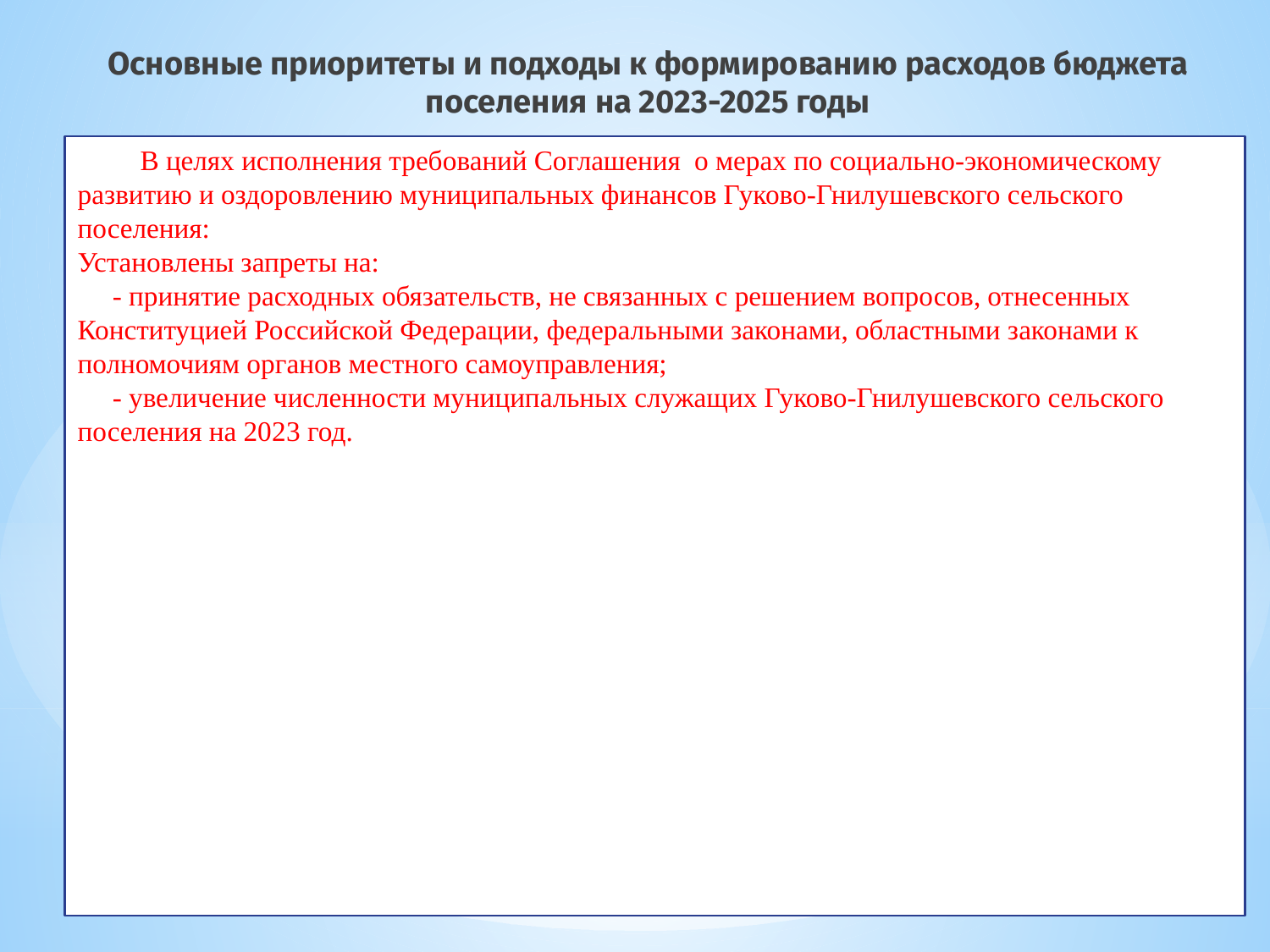

Основные приоритеты и подходы к формированию расходов бюджета поселения на 2023-2025 годы

# В целях исполнения требований Соглашения  о мерах по социально-экономическому развитию и оздоровлению муниципальных финансов Гуково-Гнилушевского сельского поселения: Установлены запреты на: - принятие расходных обязательств, не связанных с решением вопросов, отнесенных Конституцией Российской Федерации, федеральными законами, областными законами к полномочиям органов местного самоуправления; - увеличение численности муниципальных служащих Гуково-Гнилушевского сельского поселения на 2023 год.